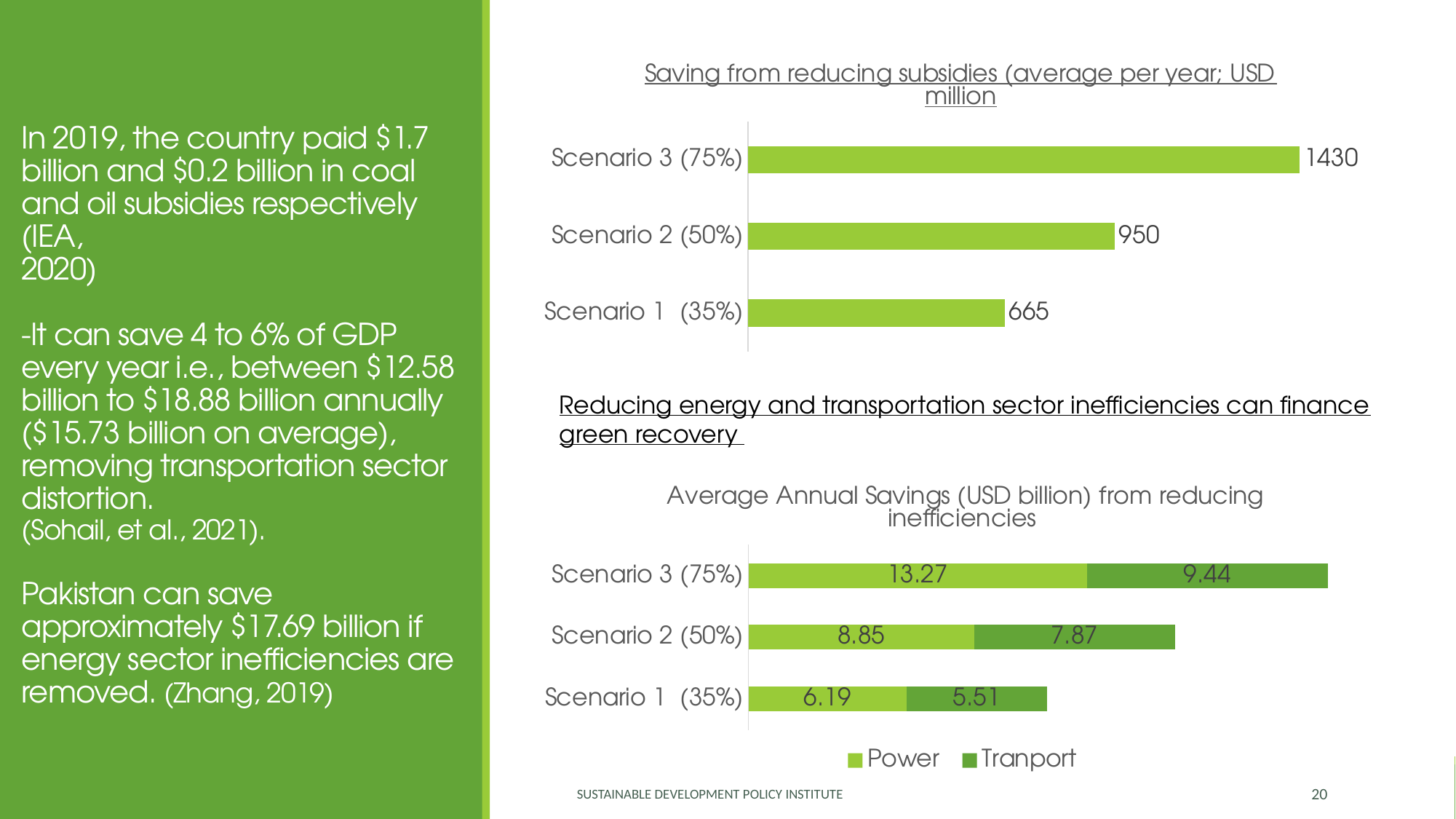

### Chart: Saving from reducing subsidies (average per year; USD million

| Category | USD million |
|---|---|
| Scenario 1  (35%) | 665.0 |
| Scenario 2 (50%) | 950.0 |
| Scenario 3 (75%) | 1430.0 |
# In 2019, the country paid $1.7 billion and $0.2 billion in coal and oil subsidies respectively (IEA,
2020)
-It can save 4 to 6% of GDP every year i.e., between $12.58 billion to $18.88 billion annually ($15.73 billion on average), removing transportation sector distortion.
(Sohail, et al., 2021).
Pakistan can save approximately $17.69 billion if energy sector inefficiencies are removed. (Zhang, 2019)
Reducing energy and transportation sector inefficiencies can finance green recovery

### Chart: Average Annual Savings (USD billion) from reducing inefficiencies

| Category | Power  | Tranport  |
|---|---|---|
| Scenario 1  (35%) | 6.19 | 5.51 |
| Scenario 2 (50%) | 8.85 | 7.87 |
| Scenario 3 (75%) | 13.27 | 9.44 |
Sustainable Development Policy Institute
20